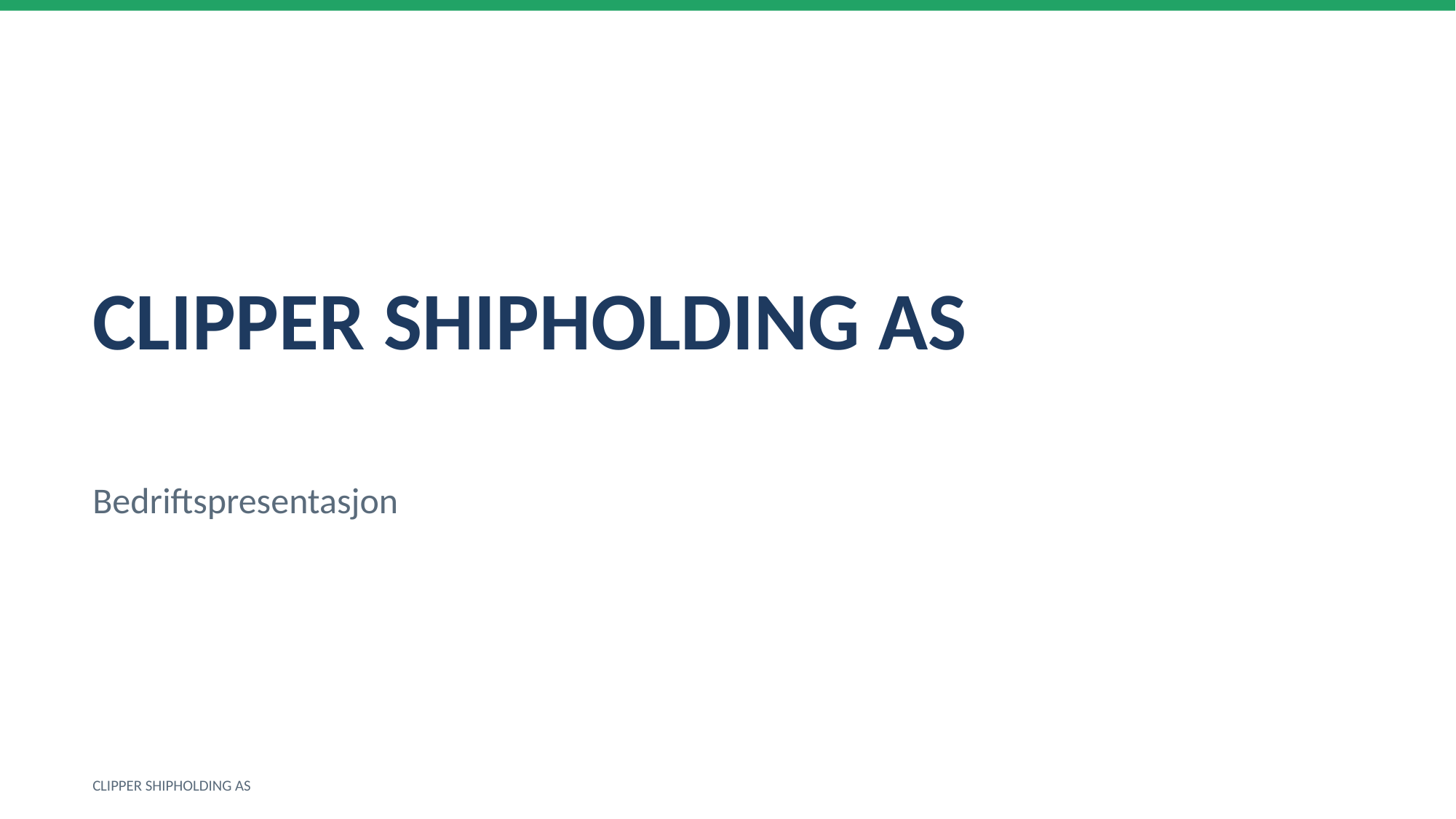

CLIPPER SHIPHOLDING AS
Bedriftspresentasjon
CLIPPER SHIPHOLDING AS